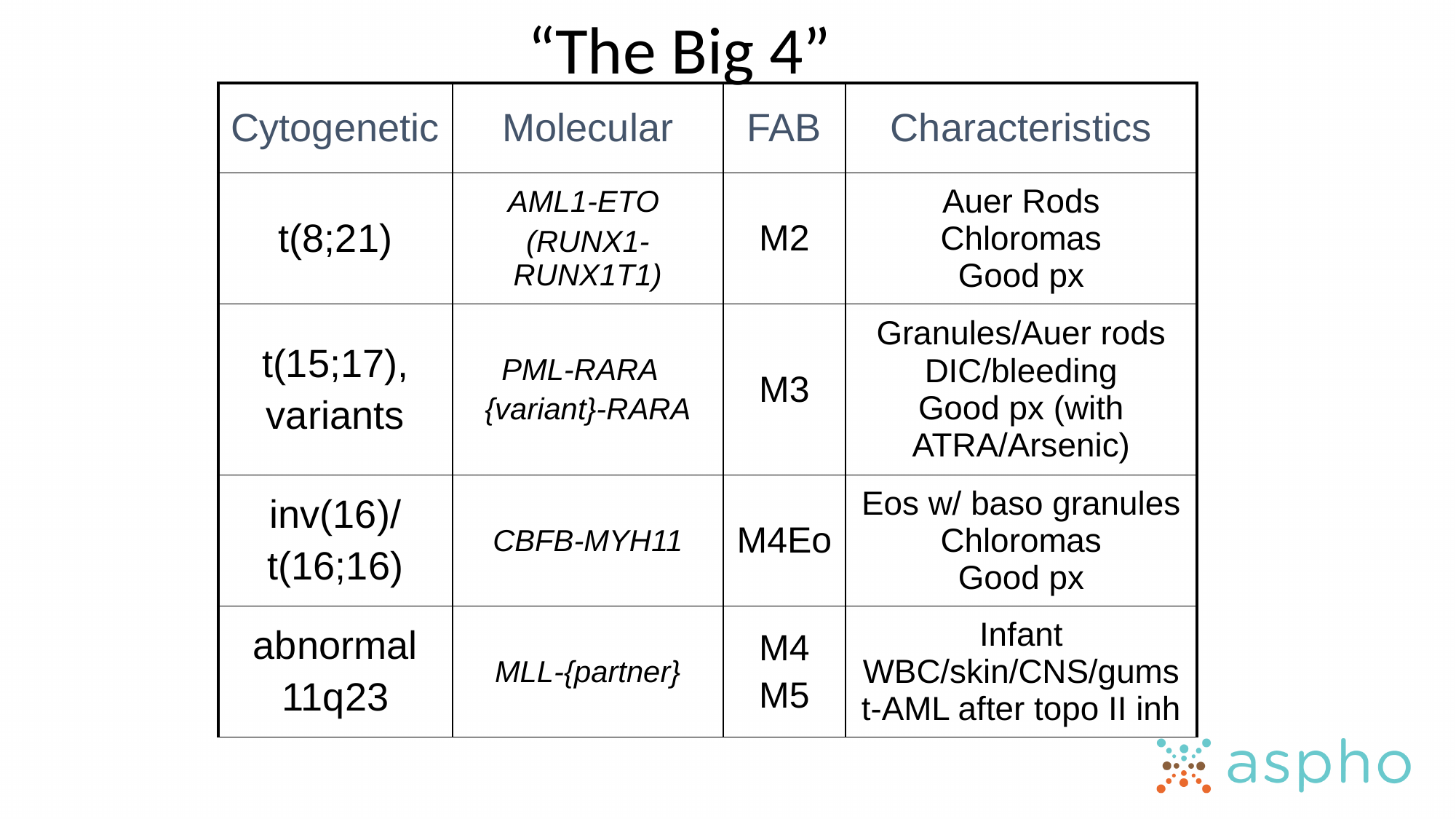

“The Big 4”
| Cytogenetic | Molecular | FAB | Characteristics |
| --- | --- | --- | --- |
| t(8;21) | AML1-ETO (RUNX1-RUNX1T1) | M2 | Auer Rods Chloromas Good px |
| t(15;17), variants | PML-RARA {variant}-RARA | M3 | Granules/Auer rods DIC/bleeding Good px (with ATRA/Arsenic) |
| inv(16)/ t(16;16) | CBFB-MYH11 | M4Eo | Eos w/ baso granules Chloromas Good px |
| abnormal 11q23 | MLL-{partner} | M4 M5 | Infant WBC/skin/CNS/gums t-AML after topo II inh |